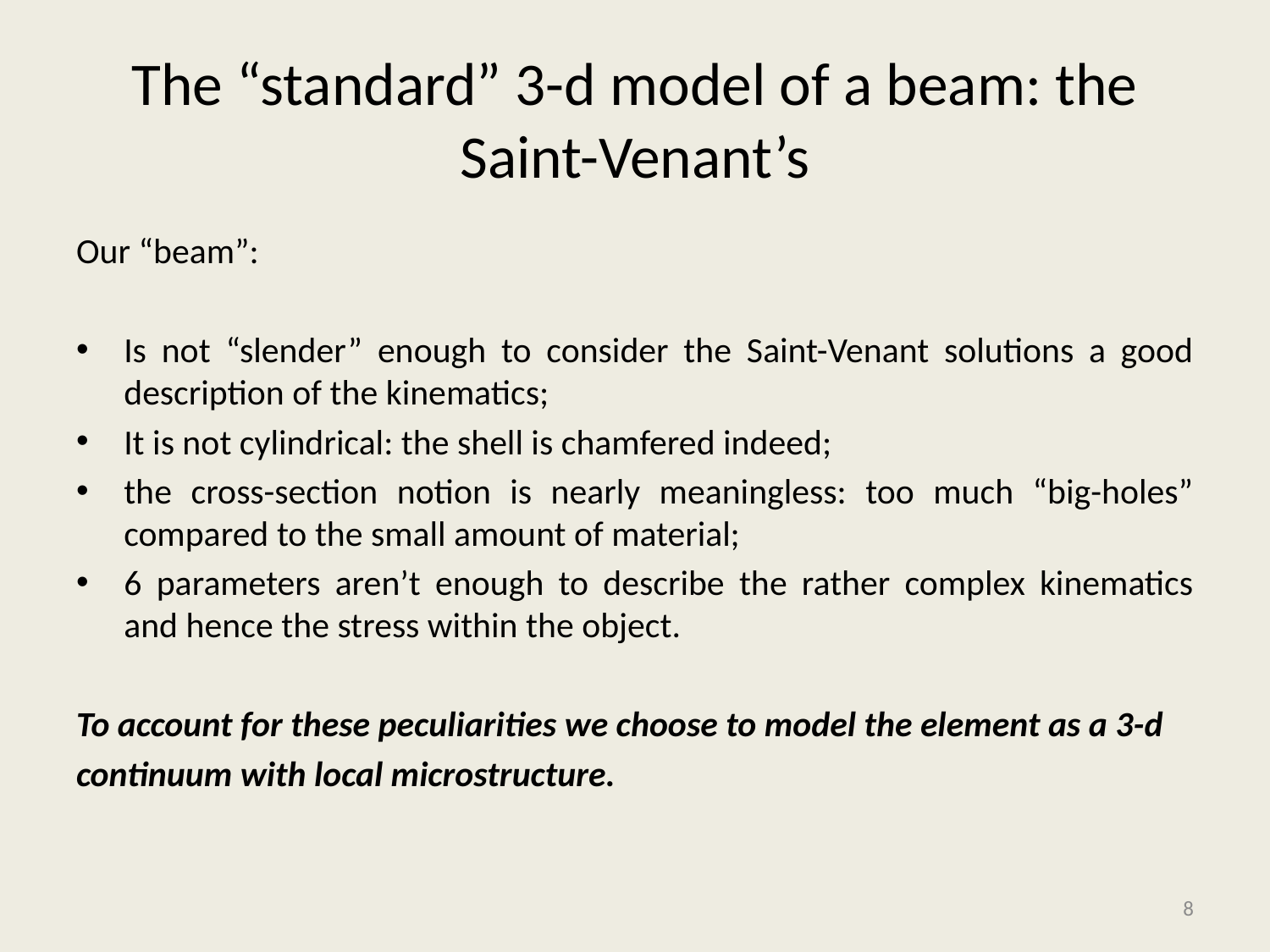

# The “standard” 3-d model of a beam: the Saint-Venant’s
Our “beam”:

Is not “slender” enough to consider the Saint-Venant solutions a good description of the kinematics;
It is not cylindrical: the shell is chamfered indeed;
the cross-section notion is nearly meaningless: too much “big-holes” compared to the small amount of material;
6 parameters aren’t enough to describe the rather complex kinematics and hence the stress within the object.

To account for these peculiarities we choose to model the element as a 3-d
continuum with local microstructure.

8